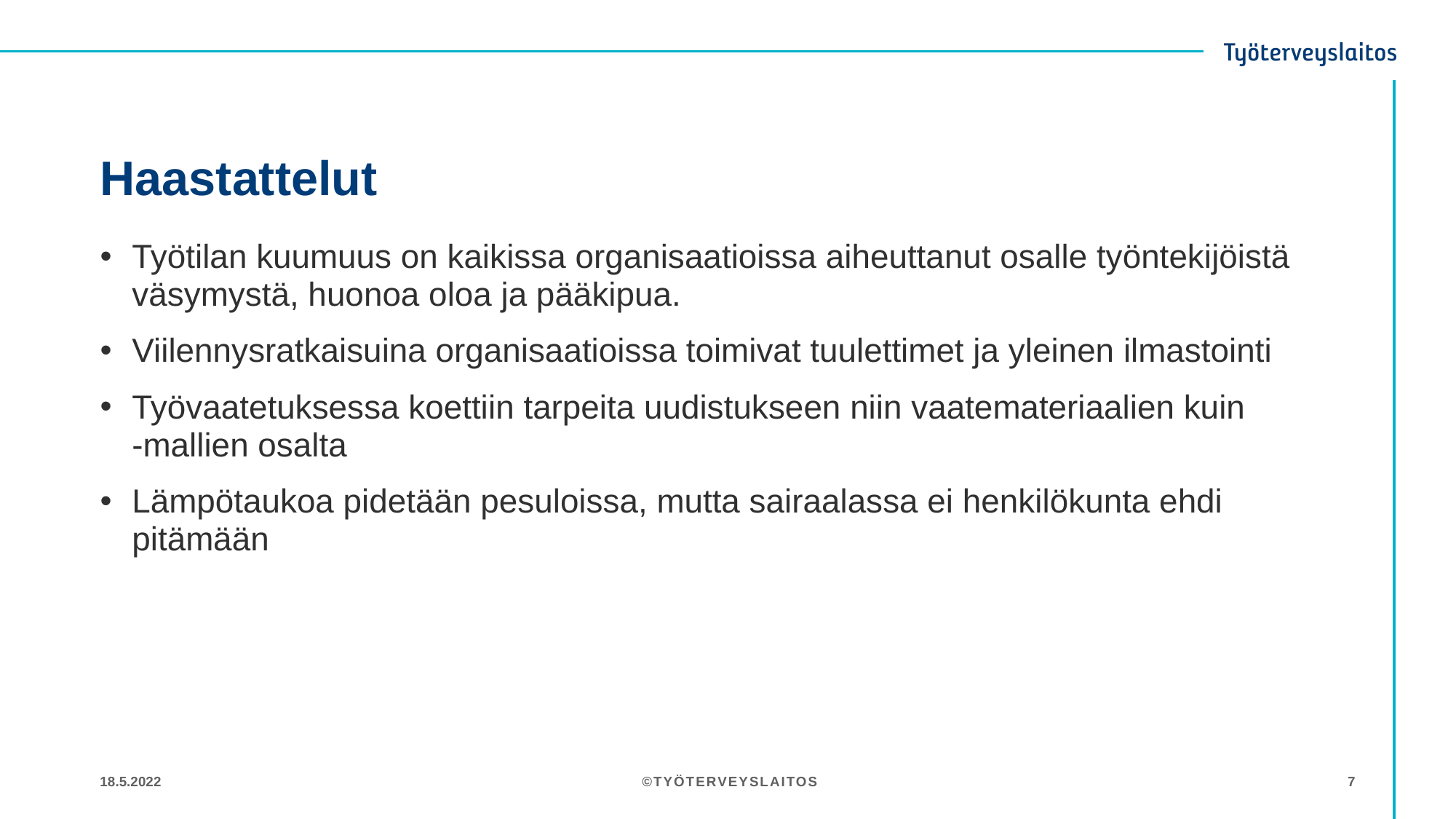

# Haastattelut
Työtilan kuumuus on kaikissa organisaatioissa aiheuttanut osalle työntekijöistä väsymystä, huonoa oloa ja pääkipua.
Viilennysratkaisuina organisaatioissa toimivat tuulettimet ja yleinen ilmastointi
Työvaatetuksessa koettiin tarpeita uudistukseen niin vaatemateriaalien kuin
-mallien osalta
Lämpötaukoa pidetään pesuloissa, mutta sairaalassa ei henkilökunta ehdi pitämään
18.5.2022
©TYÖTERVEYSLAITOS
7